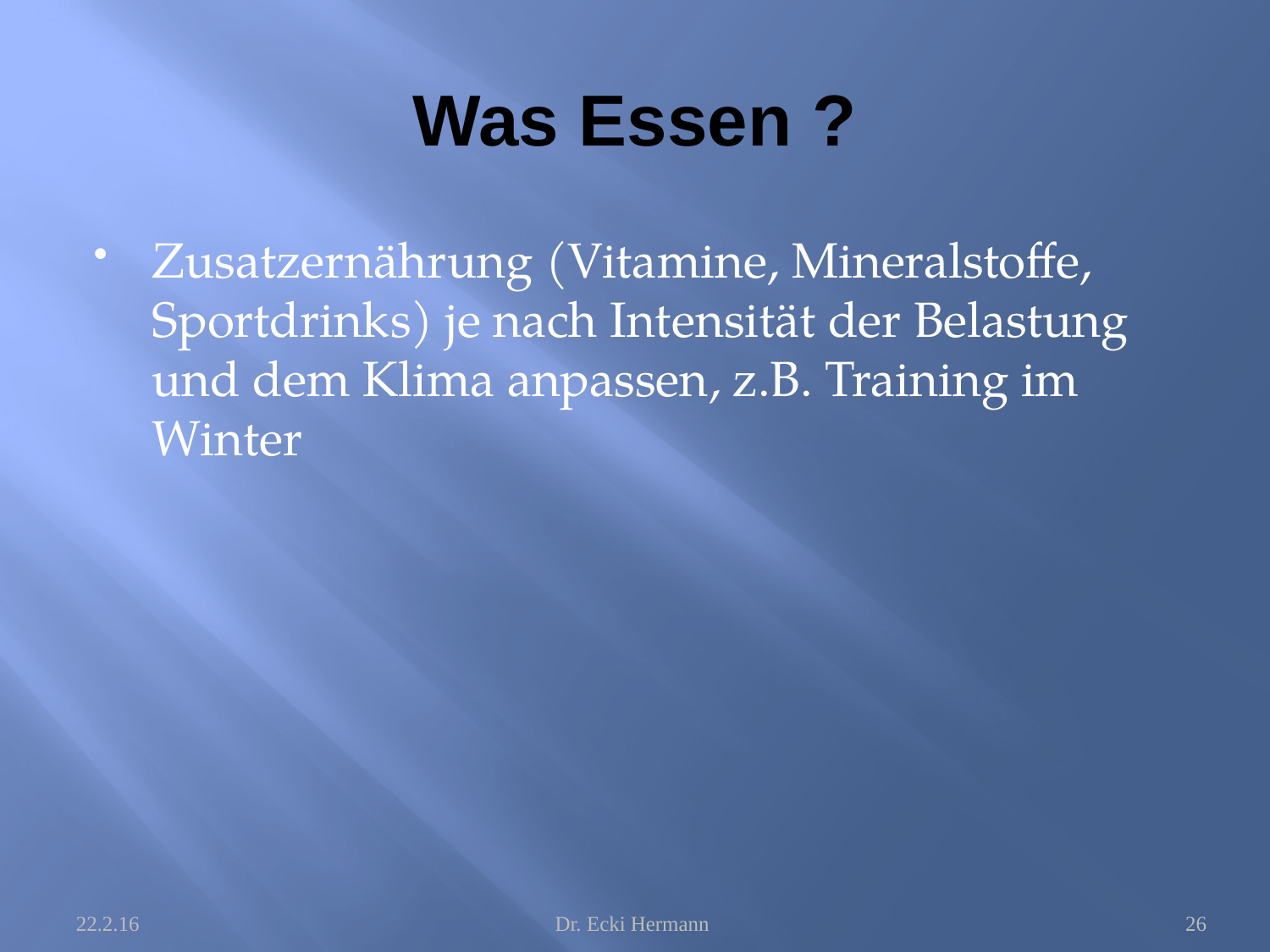

# Was Essen ?
Zusatzernährung (Vitamine, Mineralstoffe, Sportdrinks) je nach Intensität der Belastung und dem Klima anpassen, z.B. Training im Winter

22.2.16
Dr. Ecki Hermann
26